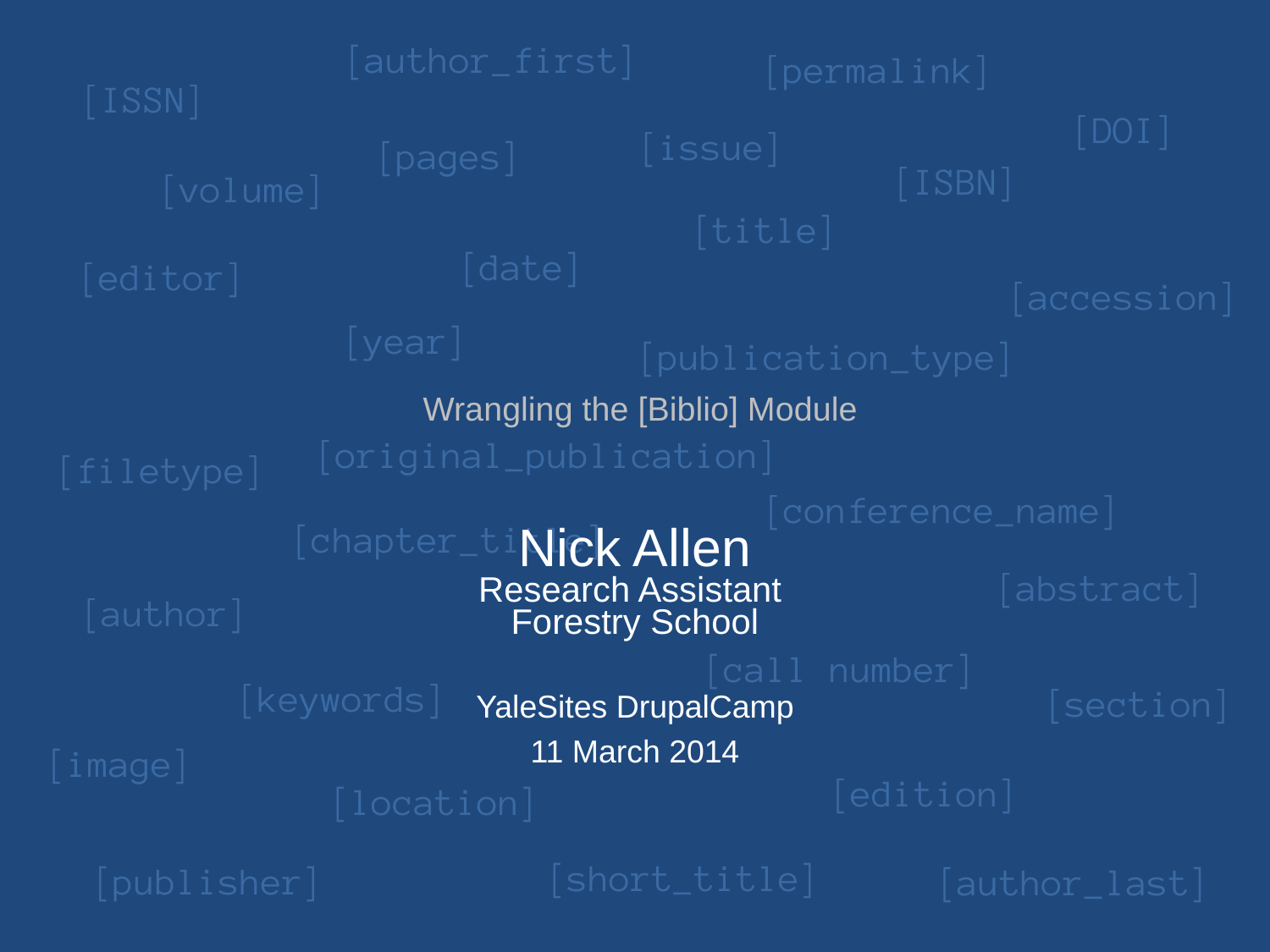

[author_first]
[permalink]
[ISSN]
[DOI]
[issue]
[pages]
[ISBN]
[volume]
[title]
[date]
[editor]
[accession]
[year]
[publication_type]
# Wrangling the [Biblio] Module
[original_publication]
[filetype]
[conference_name]
Nick Allen
Research Assistant
Forestry School

YaleSites DrupalCamp
11 March 2014
[chapter_title]
[abstract]
[author]
[call number]
[keywords]
[section]
[image]
[edition]
[location]
[short_title]
[publisher]
[author_last]